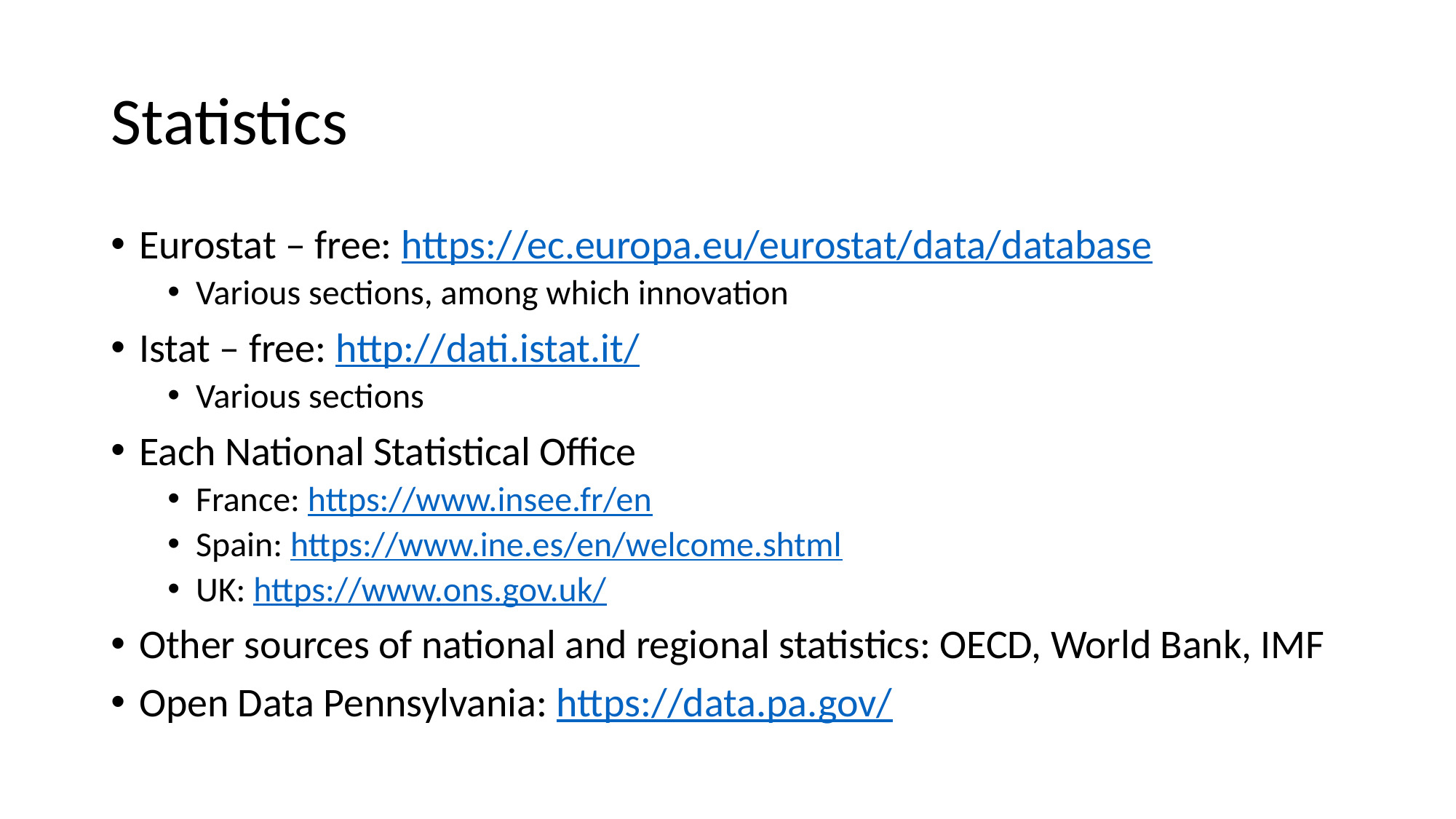

# Statistics
Eurostat – free: https://ec.europa.eu/eurostat/data/database
Various sections, among which innovation
Istat – free: http://dati.istat.it/
Various sections
Each National Statistical Office
France: https://www.insee.fr/en
Spain: https://www.ine.es/en/welcome.shtml
UK: https://www.ons.gov.uk/
Other sources of national and regional statistics: OECD, World Bank, IMF
Open Data Pennsylvania: https://data.pa.gov/